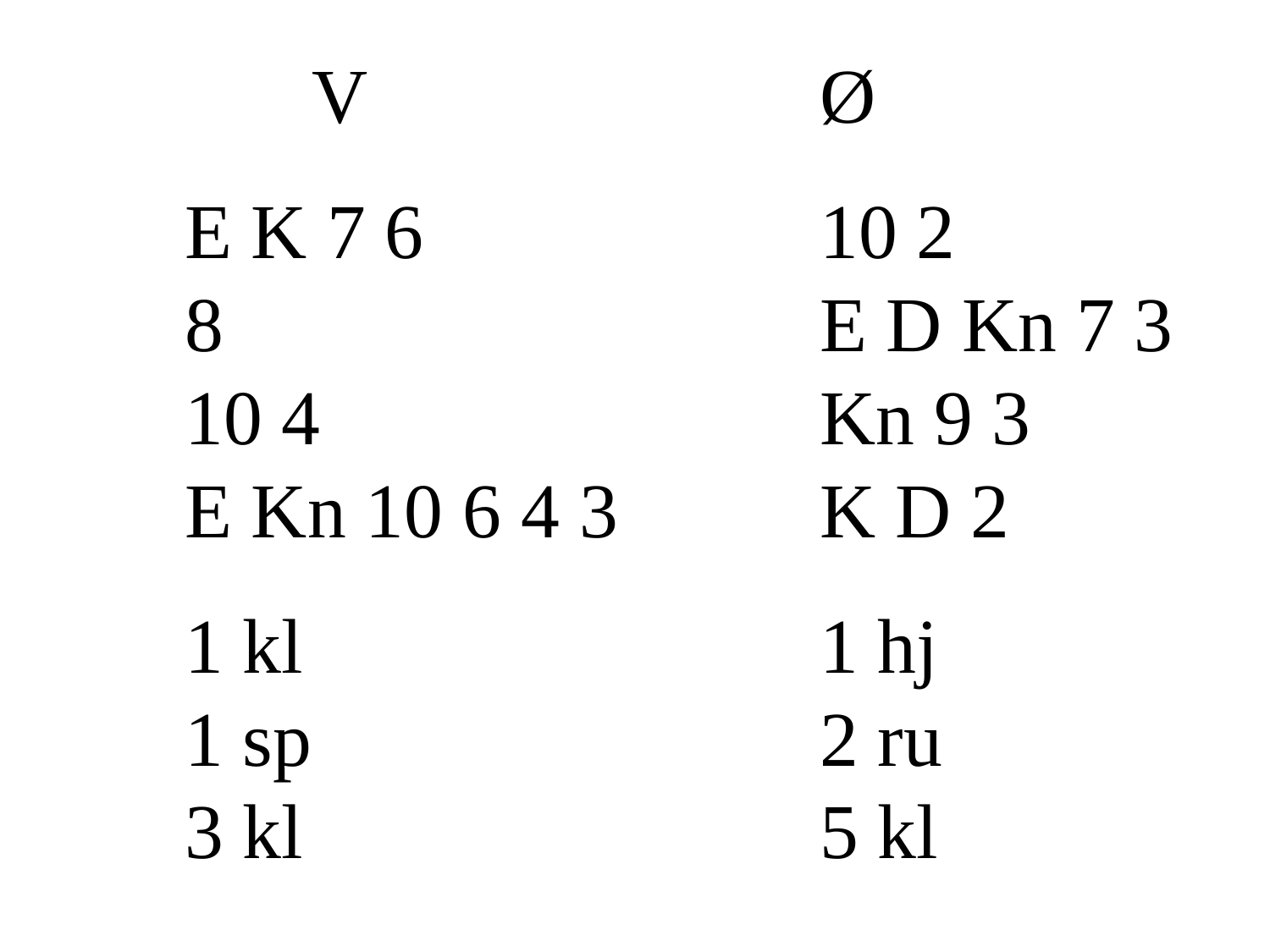

V				Ø

	E K 7 6				10 2
   	8					E D Kn 7 3
	10 4				Kn 9 3
	E Kn 10 6 4 3		K D 2

	1 kl					1 hj
	1 sp				2 ru
	3 kl					5 kl